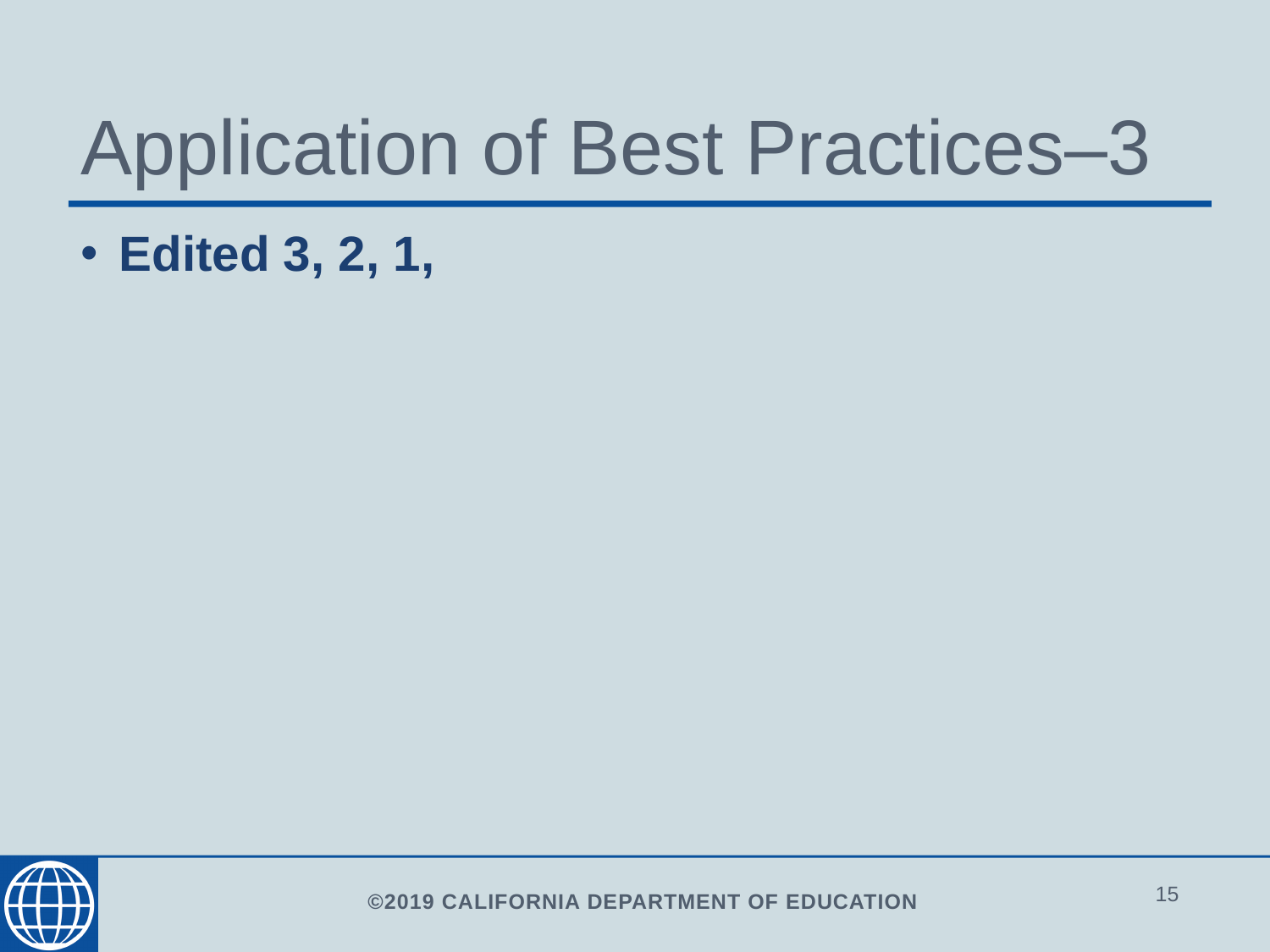

# Application of Best Practices–3
Edited 3, 2, 1,

15